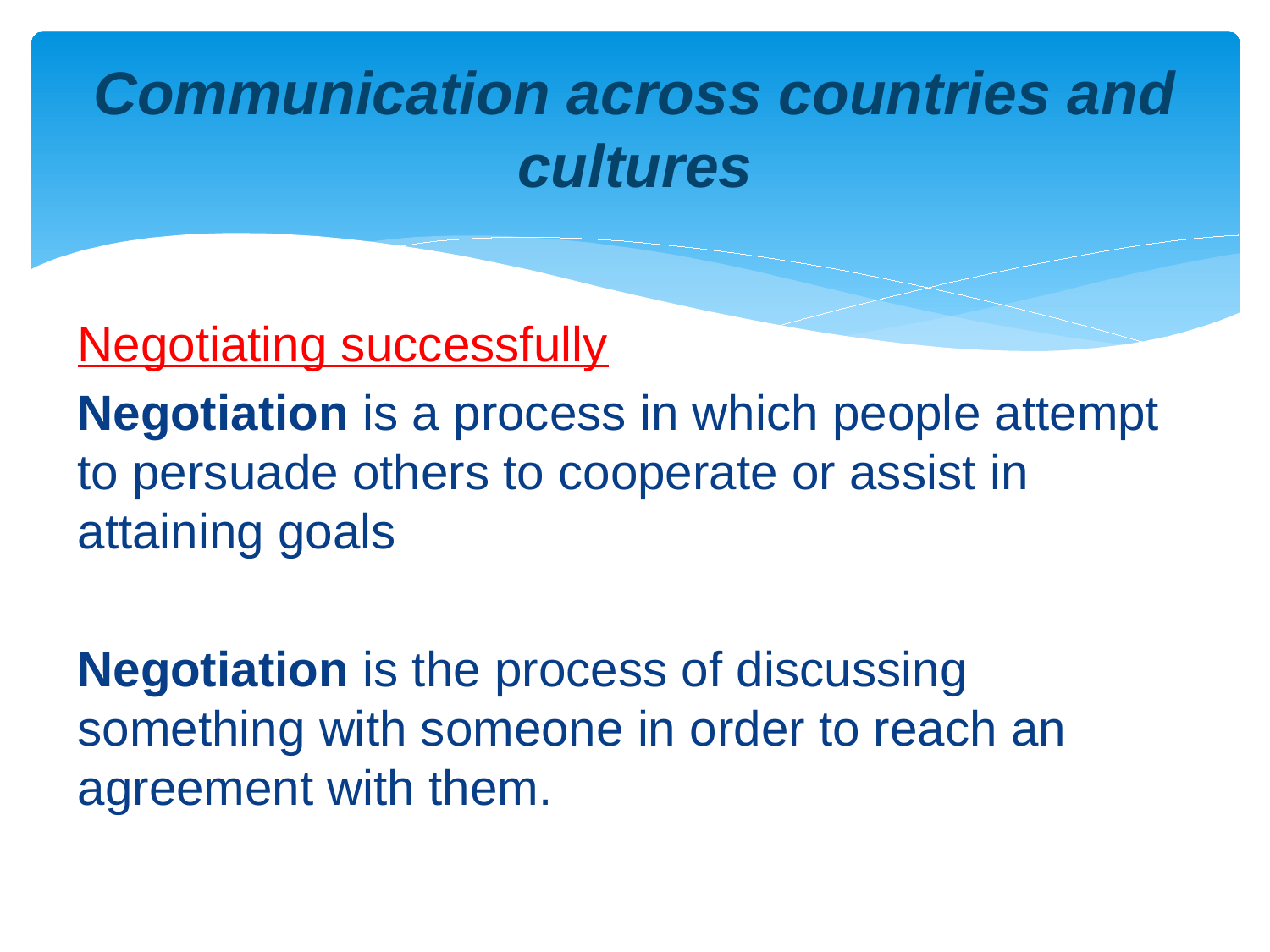

# Communication across countries and cultures
Negotiating successfully
Negotiation is a process in which people attempt to persuade others to cooperate or assist in attaining goals

Negotiation is the process of discussing something with someone in order to reach an agreement with them.